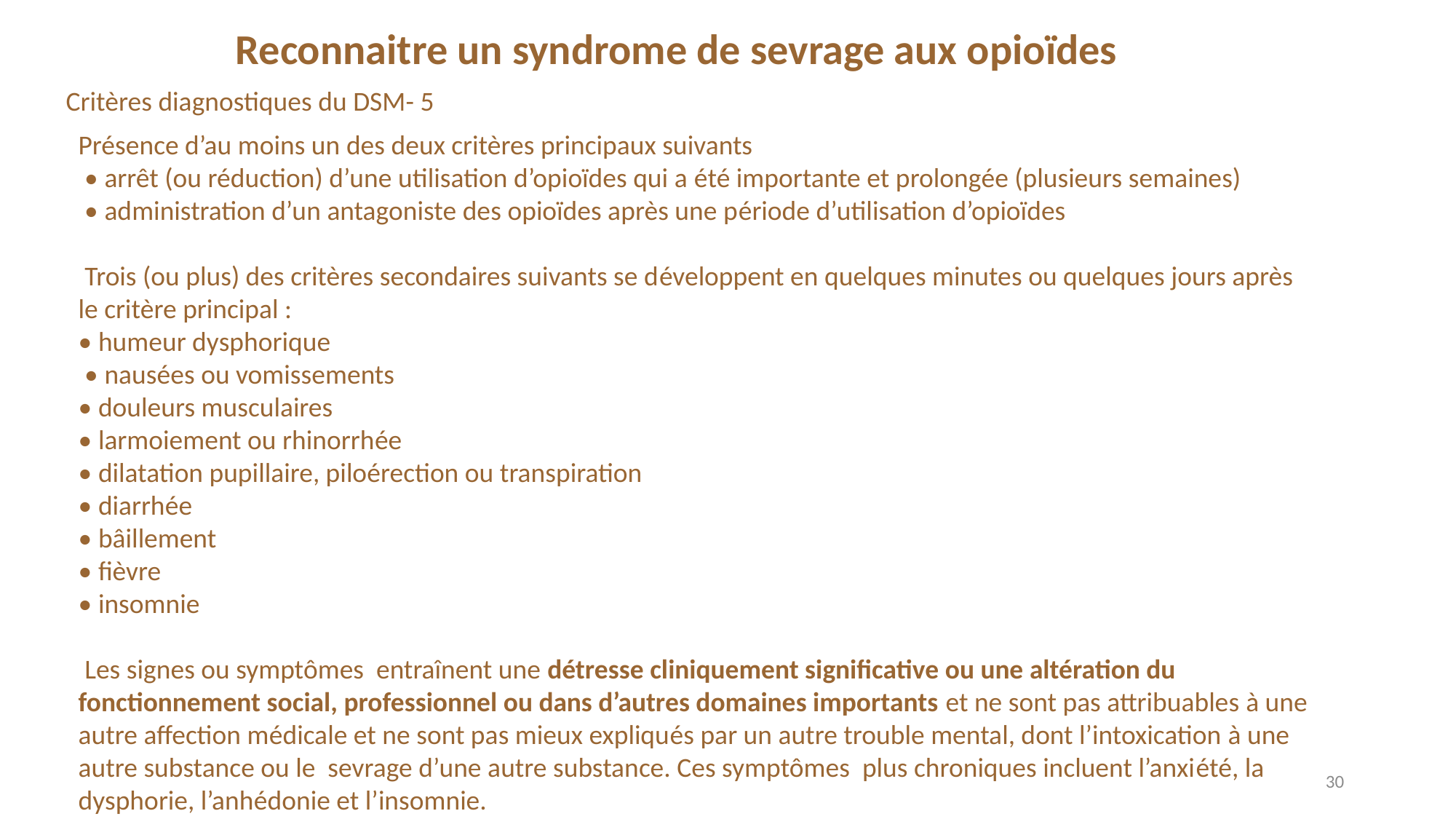

Reconnaitre un syndrome de sevrage aux opioïdes
Critères diagnostiques du DSM- 5
Présence d’au moins un des deux critères principaux suivants
 • arrêt (ou réduction) d’une utilisation d’opioïdes qui a été importante et prolongée (plusieurs semaines)
 • administration d’un antagoniste des opioïdes après une période d’utilisation d’opioïdes

 Trois (ou plus) des critères secondaires suivants se développent en quelques minutes ou quelques jours après le critère principal :
• humeur dysphorique
 • nausées ou vomissements
• douleurs musculaires
• larmoiement ou rhinorrhée
• dilatation pupillaire, piloérection ou transpiration
• diarrhée
• bâillement
• fièvre
• insomnie

 Les signes ou symptômes  entraînent une détresse cliniquement significative ou une altération du fonctionnement social, professionnel ou dans d’autres domaines importants et ne sont pas attribuables à une autre affection médicale et ne sont pas mieux expliqués par un autre trouble mental, dont l’intoxication à une autre substance ou le  sevrage d’une autre substance. Ces symptômes  plus chroniques incluent l’anxiété, la dysphorie, l’anhédonie et l’insomnie.
30